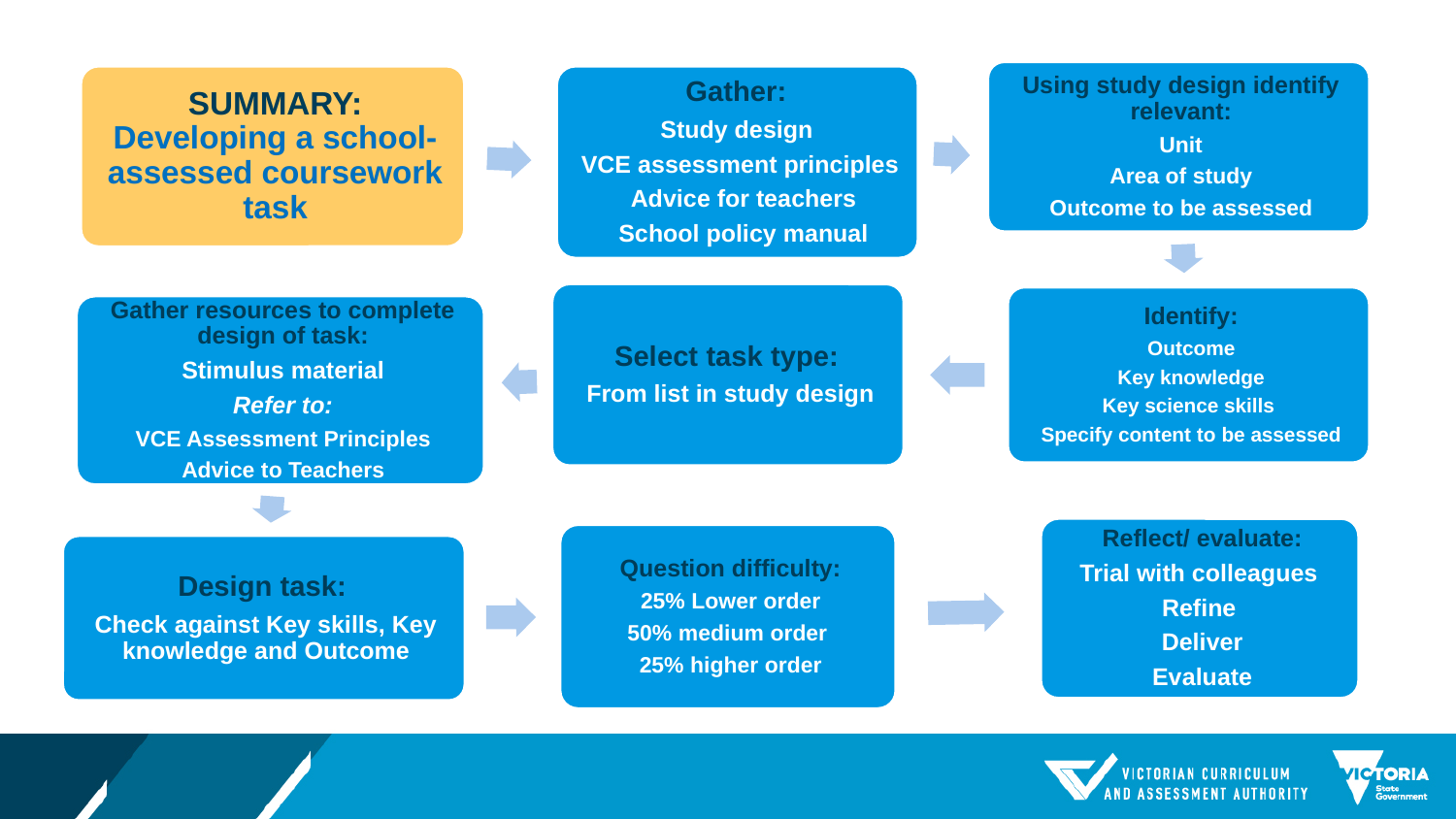

SUMMARY: Developing a school-assessed coursework task

Gather:
Study design
VCE assessment principles
 Advice for teachers
 School policy manual

Using study design identify relevant:
Unit
Area of study
Outcome to be assessed

Identify:
Outcome
Key knowledge
Key science skills
Specify content to be assessed

Select task type:
From list in study design

Gather resources to complete design of task:
Stimulus material
Refer to:
VCE Assessment Principles
Advice to Teachers

Design task:
Check against Key skills, Key knowledge and Outcome

Question difficulty:
25% Lower order
50% medium order
25% higher order

Reflect/ evaluate:
Trial with colleagues
Refine
Deliver
Evaluate